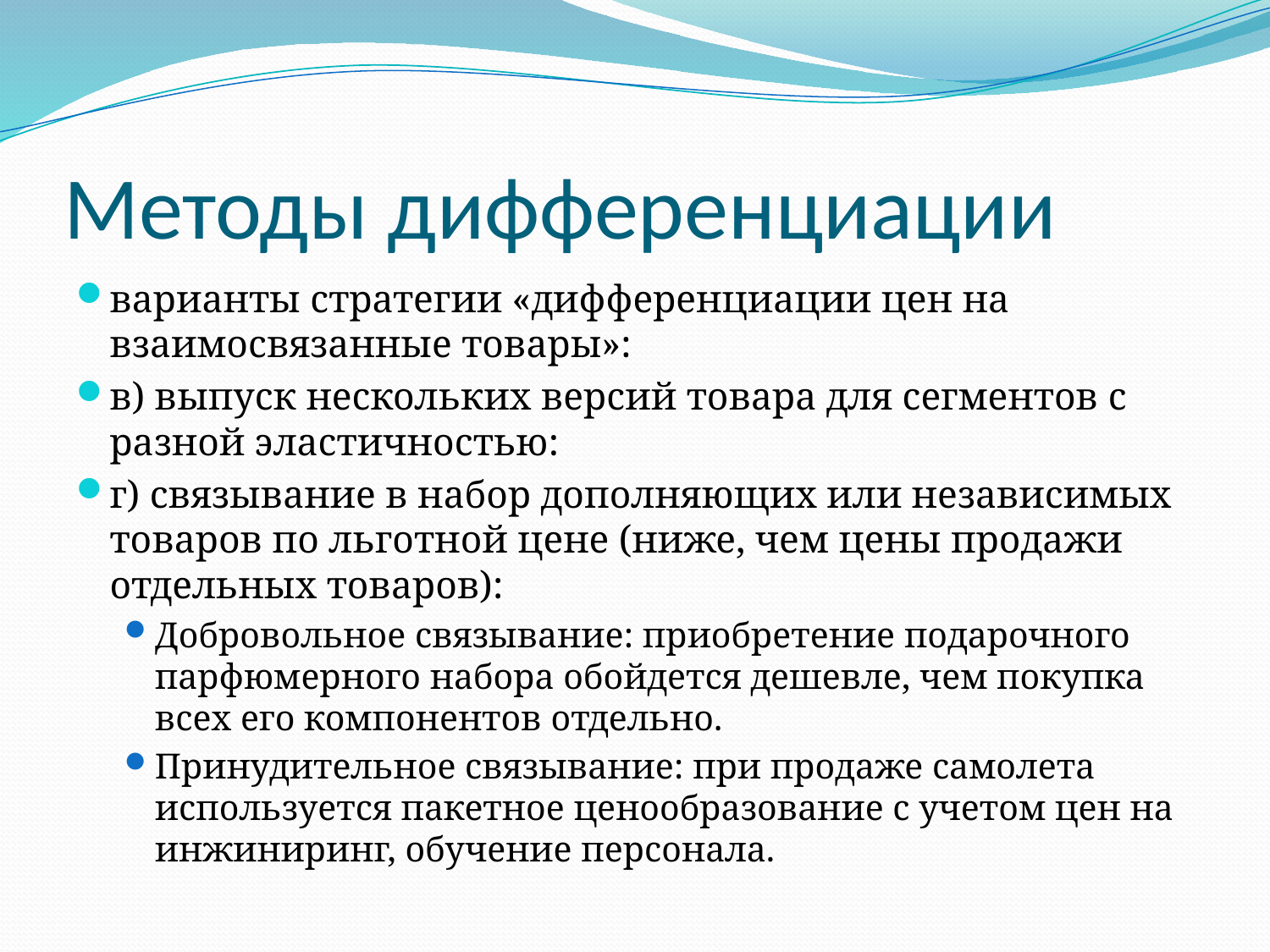

# Методы дифференциации
варианты стратегии «дифференциации цен на взаимосвязанные товары»:
в) выпуск нескольких версий товара для сегментов с разной эластичностью:
г) связывание в набор дополняющих или независимых товаров по льготной цене (ниже, чем цены продажи отдельных товаров):
Добровольное связывание: приобретение подарочного парфюмерного набора обойдется дешевле, чем покупка всех его компонентов отдельно.
Принудительное связывание: при продаже самолета используется пакетное ценообразование с учетом цен на инжиниринг, обучение персонала.